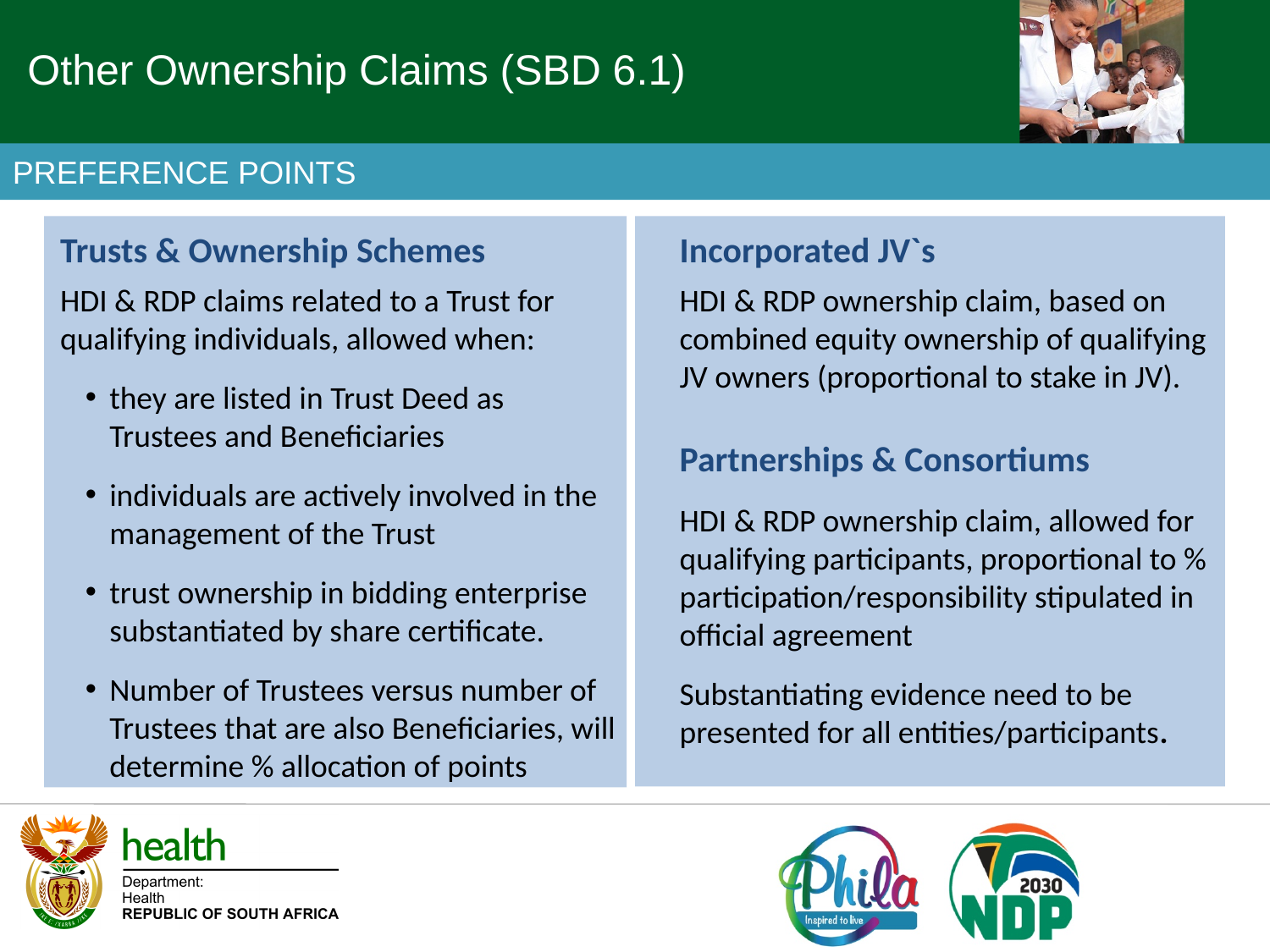

Other Ownership Claims (SBD 6.1)
PREFERENCE POINTS
Trusts & Ownership Schemes
HDI & RDP claims related to a Trust for qualifying individuals, allowed when:
they are listed in Trust Deed as Trustees and Beneficiaries
individuals are actively involved in the   management of the Trust
trust ownership in bidding enterprise substantiated by share certificate.
Number of Trustees versus number of Trustees that are also Beneficiaries, will determine % allocation of points
Incorporated JV`s
HDI & RDP ownership claim, based on combined equity ownership of qualifying JV owners (proportional to stake in JV).
Partnerships & Consortiums
HDI & RDP ownership claim, allowed for qualifying participants, proportional to %  participation/responsibility stipulated in official agreement
Substantiating evidence need to be presented for all entities/participants.